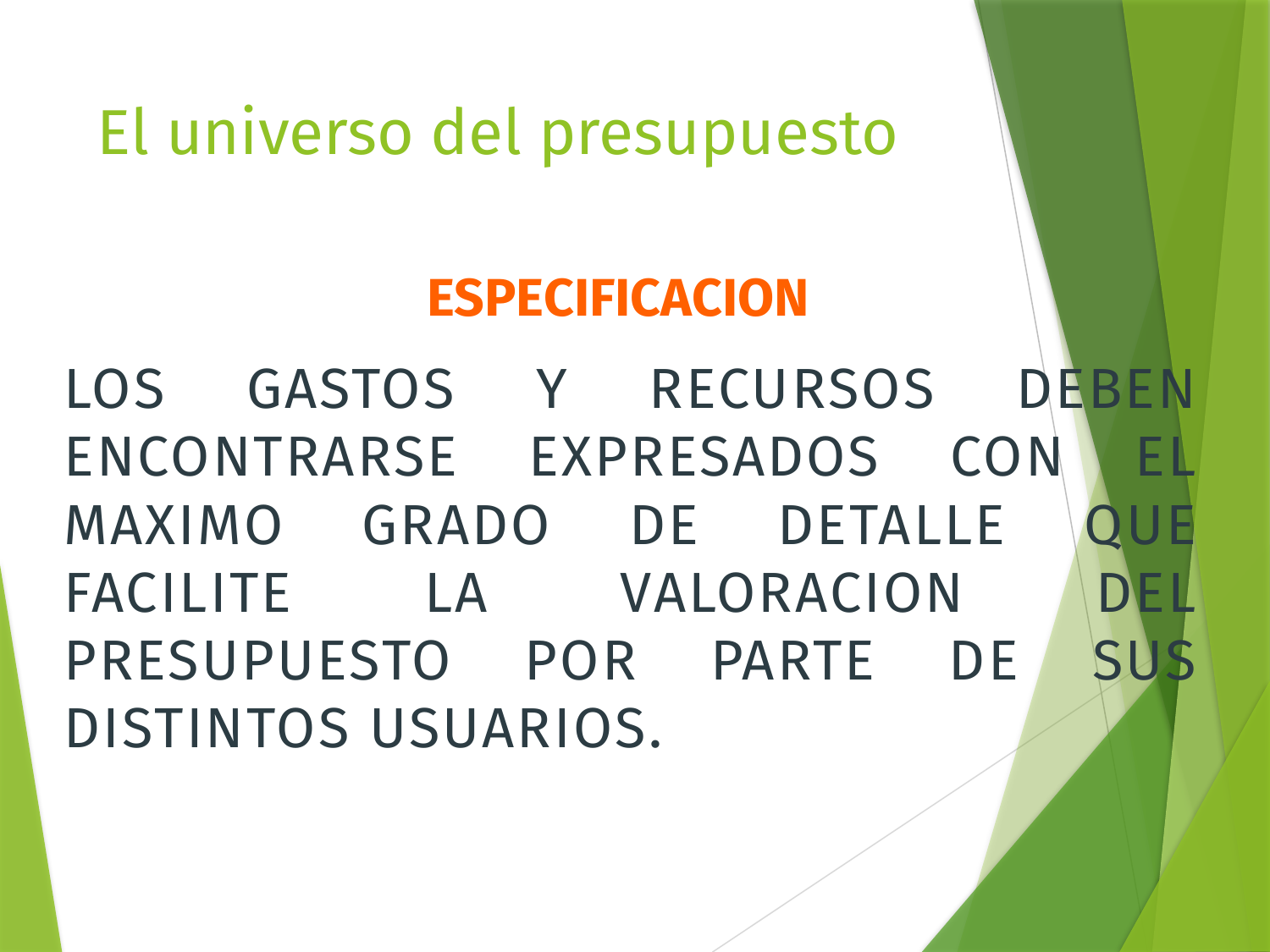

# El universo del presupuesto
ESPECIFICACION
LOS GASTOS Y RECURSOS DEBEN ENCONTRARSE EXPRESADOS CON EL MAXIMO GRADO DE DETALLE QUE FACILITE LA VALORACION DEL PRESUPUESTO POR PARTE DE SUS DISTINTOS USUARIOS.